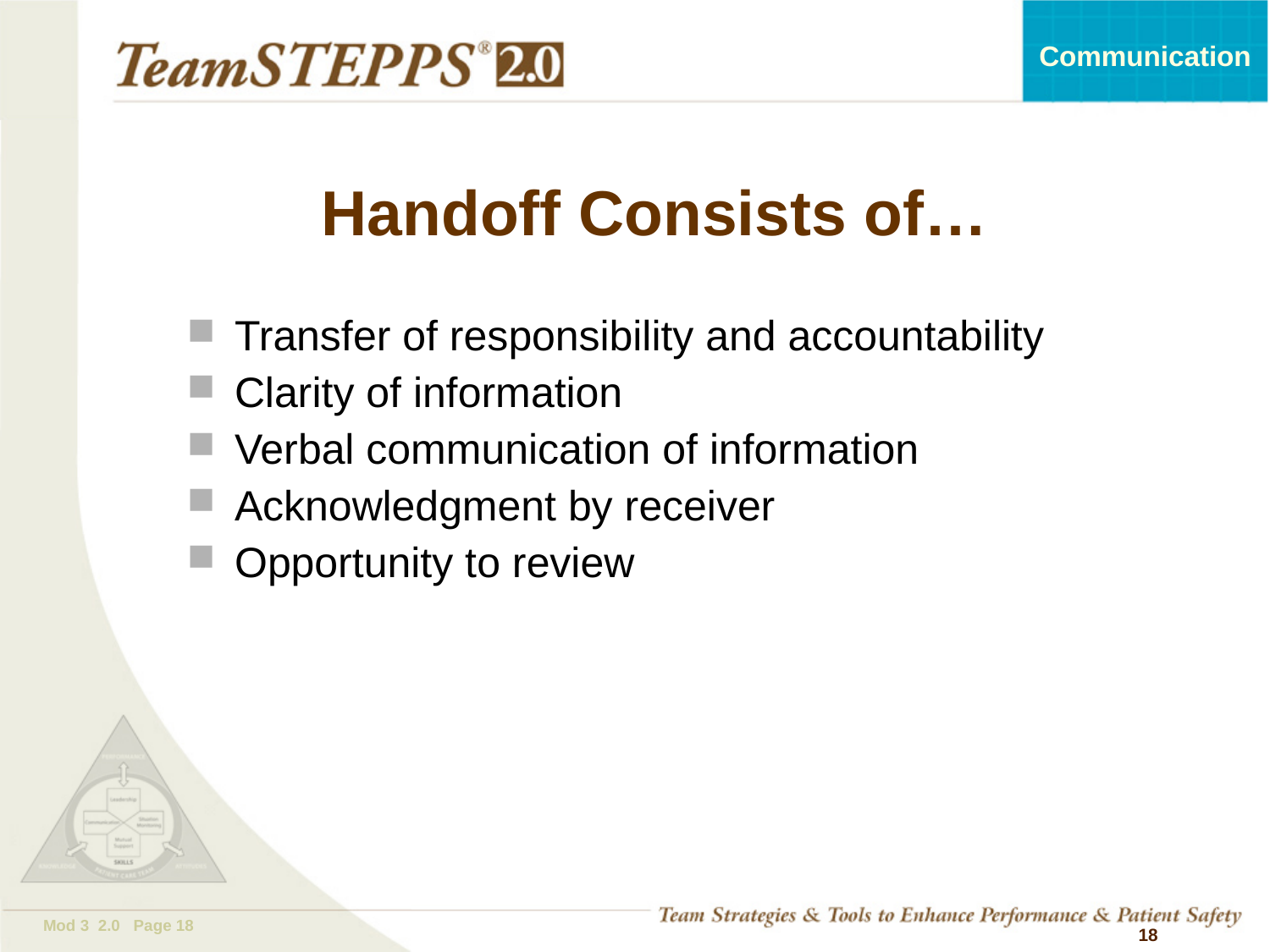

# Handoff Consists of…
Transfer of responsibility and accountability
Clarity of information
Verbal communication of information
Acknowledgment by receiver
Opportunity to review

18